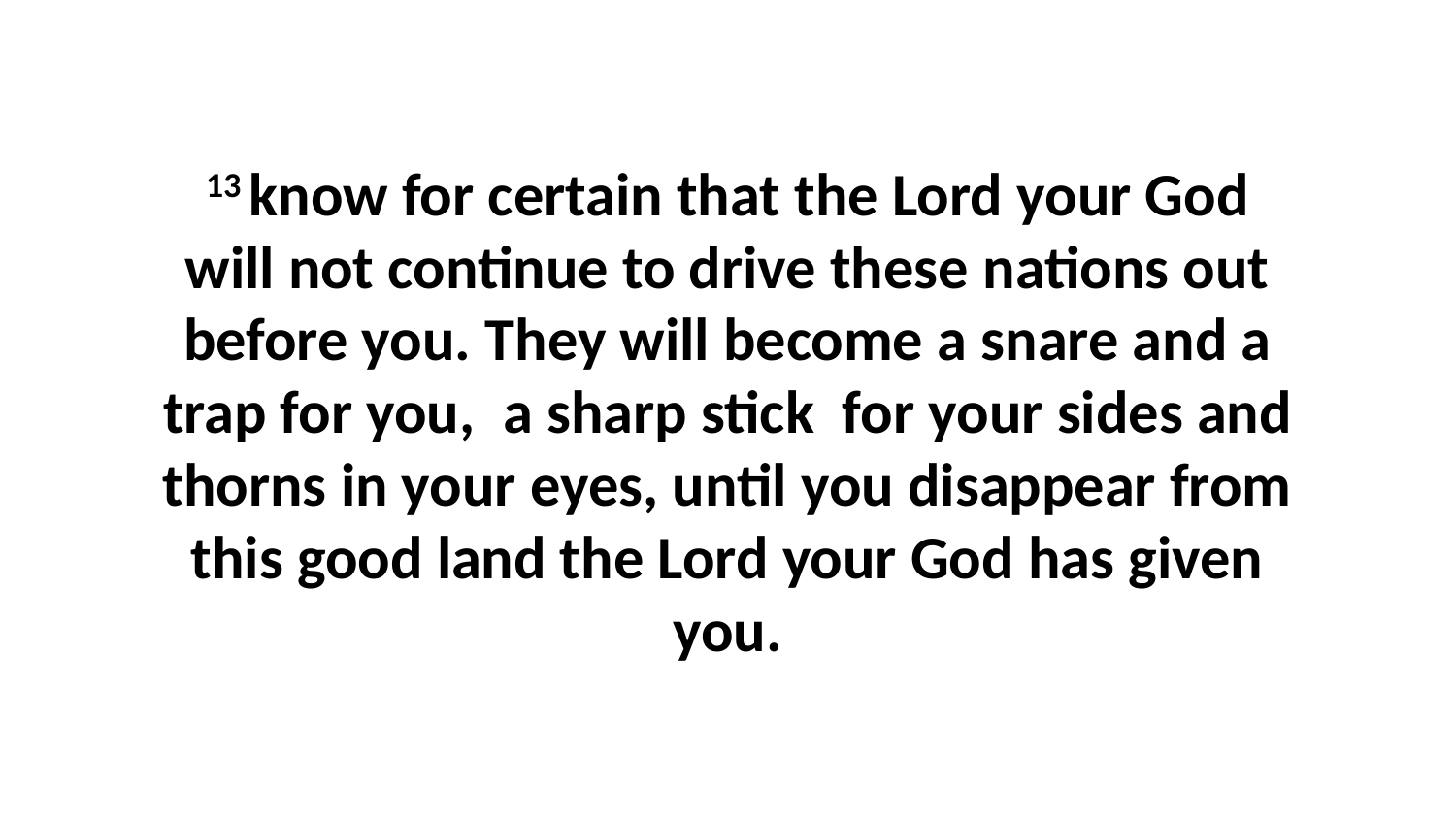

13 know for certain that the Lord your God will not continue to drive these nations out before you. They will become a snare and a trap for you,  a sharp stick  for your sides and thorns in your eyes, until you disappear from this good land the Lord your God has given you.